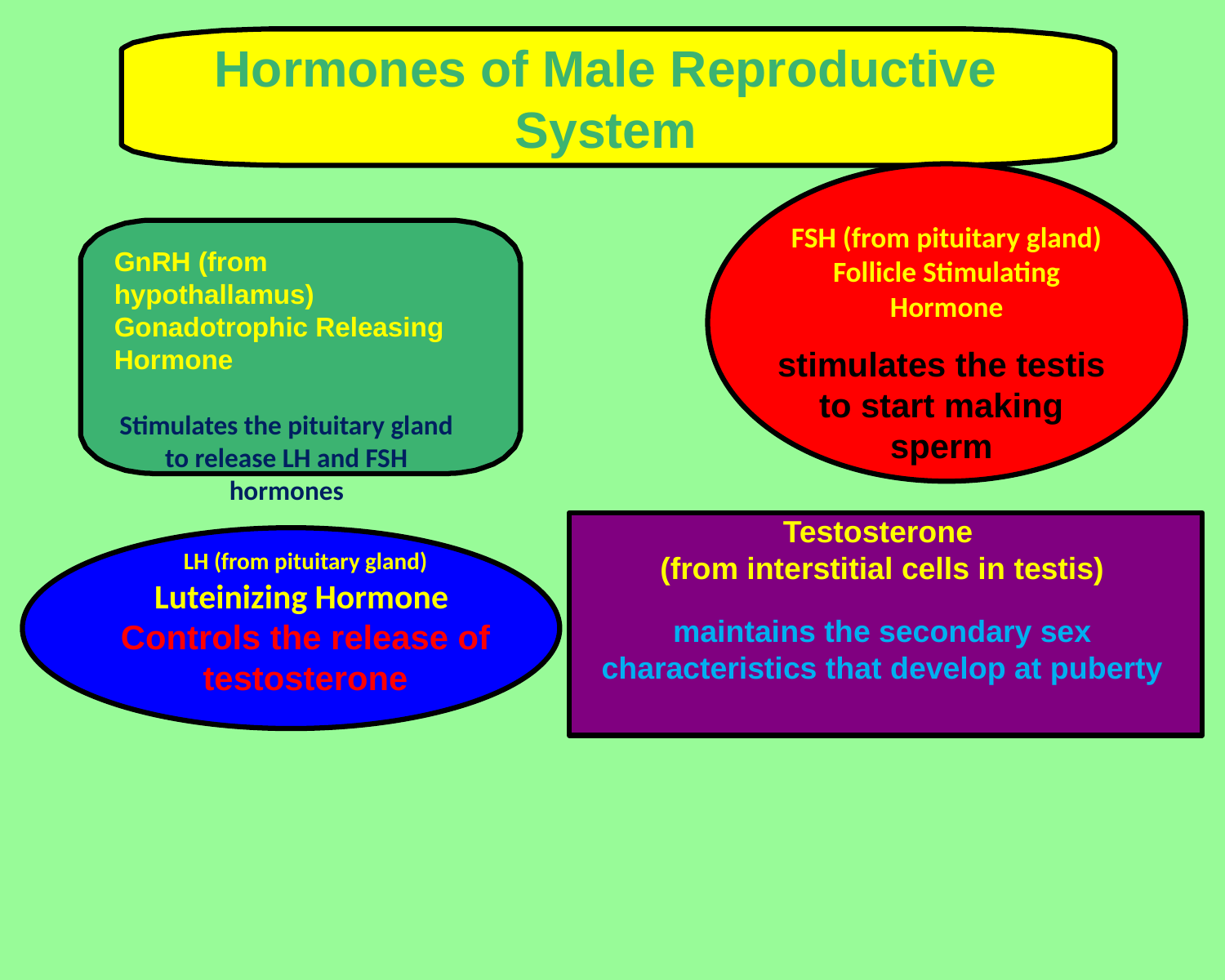

Hormones of Male Reproductive System

FSH (from pituitary gland)
Follicle Stimulating Hormone

GnRH (from hypothallamus)
Gonadotrophic Releasing Hormone

Stimulates the pituitary gland to release LH and FSH hormones
stimulates the testis to start making sperm
Testosterone
(from interstitial cells in testis)

maintains the secondary sex characteristics that develop at puberty

LH (from pituitary gland)
Luteinizing Hormone
Controls the release of testosterone